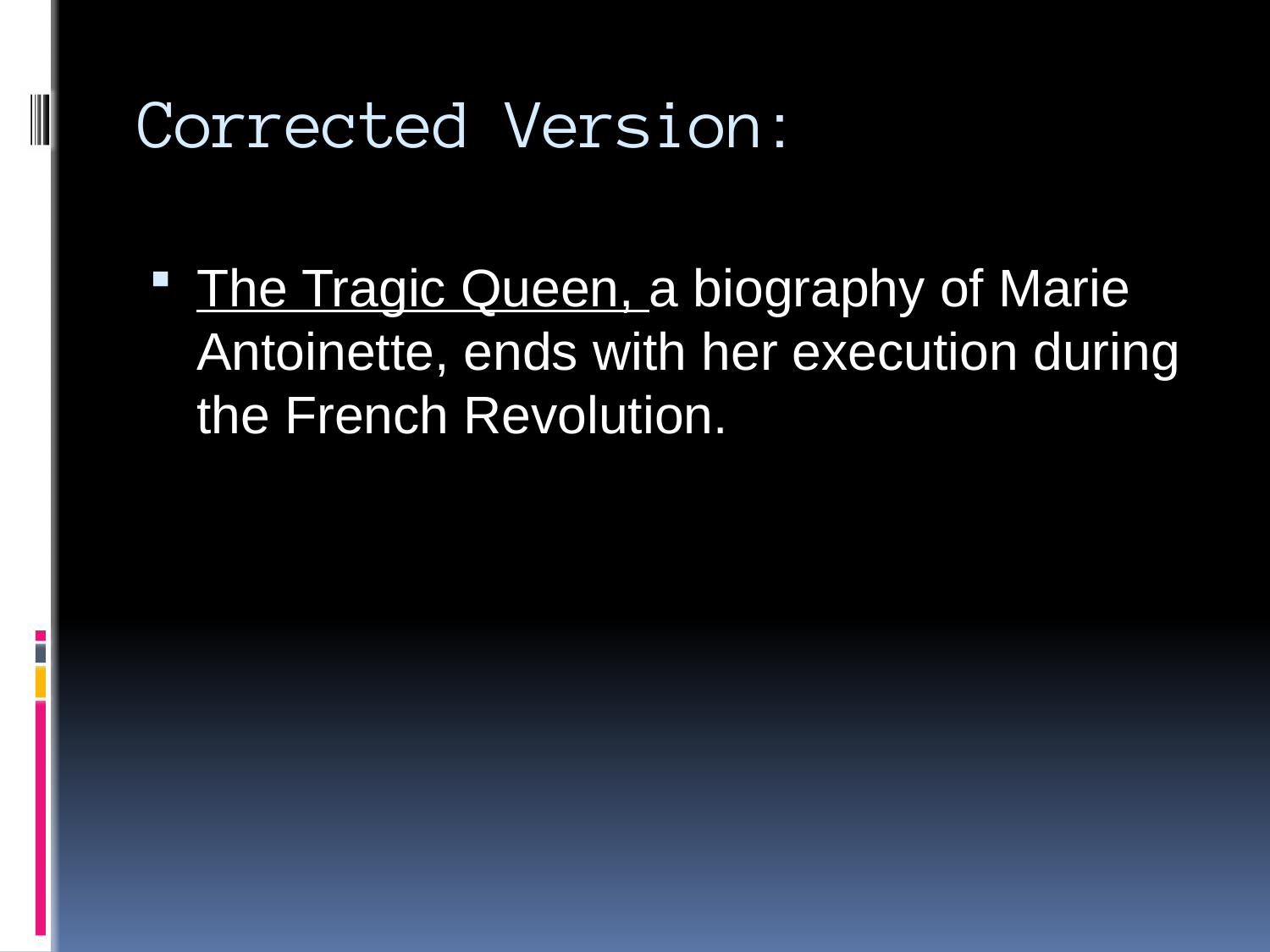

# Corrected Version:
The Tragic Queen, a biography of Marie Antoinette, ends with her execution during the French Revolution.